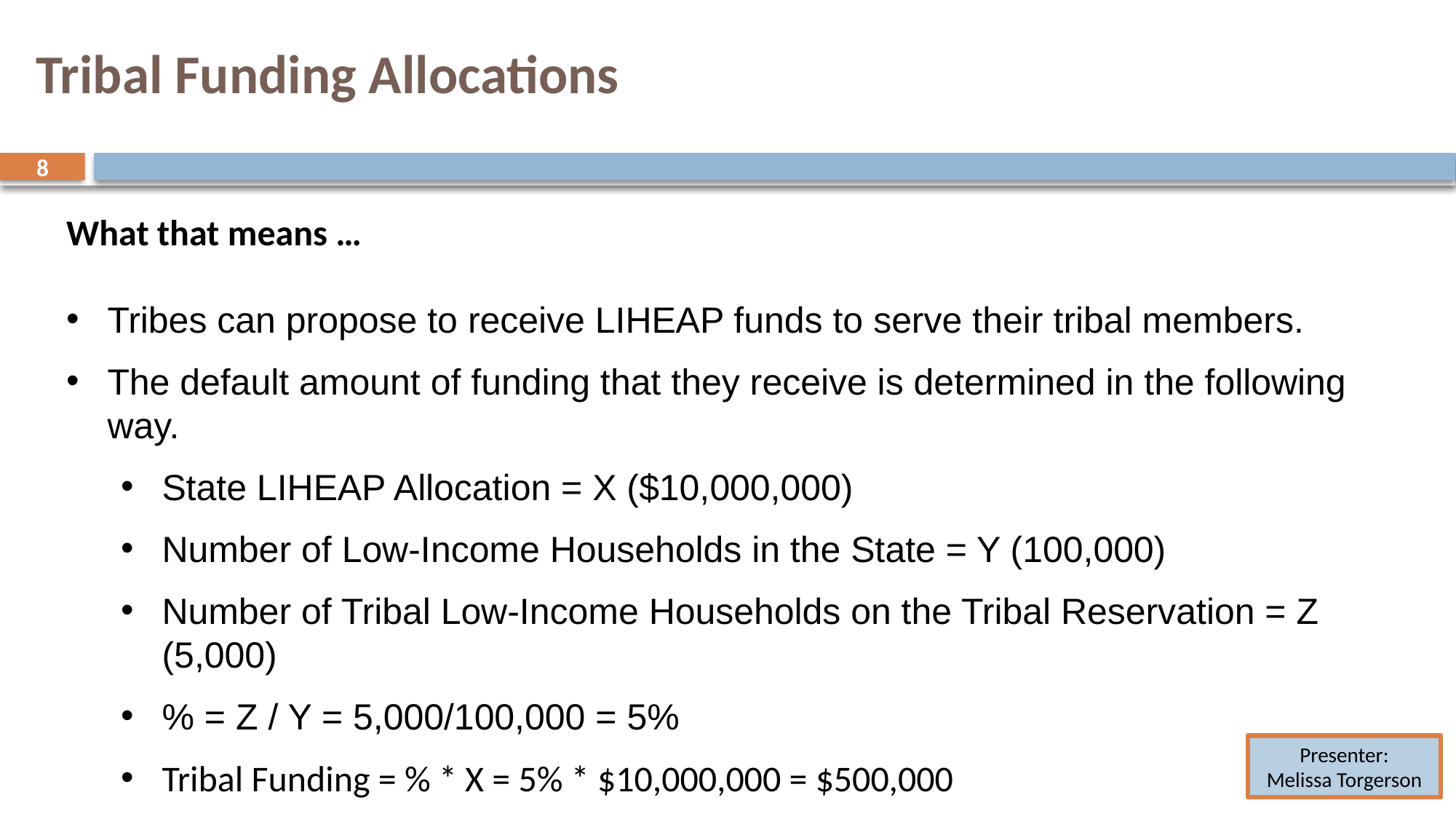

# Tribal Funding Allocations
8
8

What that means …

Tribes can propose to receive LIHEAP funds to serve their tribal members.
The default amount of funding that they receive is determined in the following way.
State LIHEAP Allocation = X ($10,000,000)
Number of Low-Income Households in the State = Y (100,000)
Number of Tribal Low-Income Households on the Tribal Reservation = Z (5,000)
% = Z / Y = 5,000/100,000 = 5%
Tribal Funding = % * X = 5% * $10,000,000 = $500,000
If the tribe does not have a reservation some other procedure will be used.

Presenter:
Melissa Torgerson